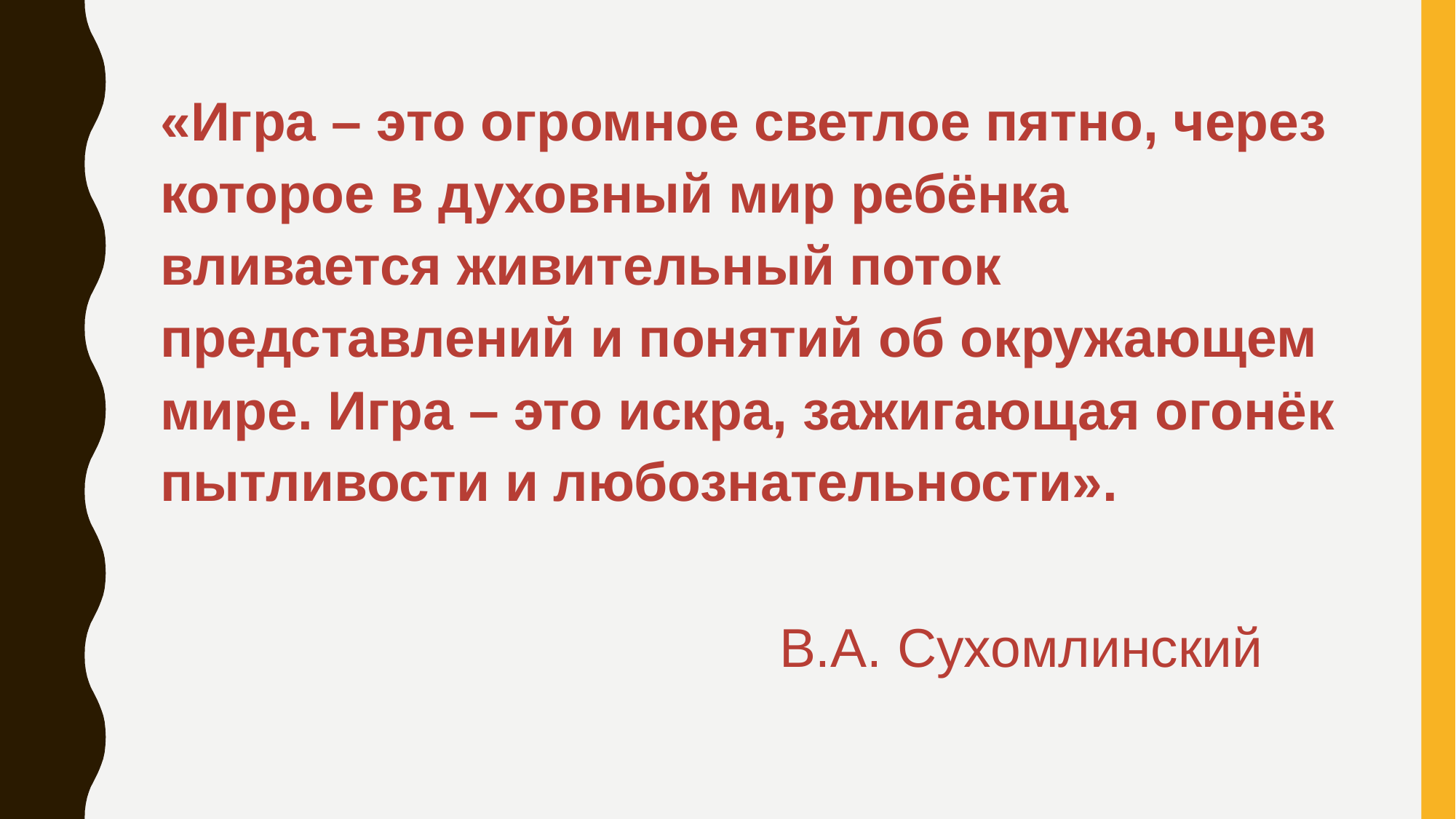

«Игра – это огромное светлое пятно, через которое в духовный мир ребёнка вливается живительный поток представлений и понятий об окружающем мире. Игра – это искра, зажигающая огонёк пытливости и любознательности».

                                         В.А. Сухомлинский